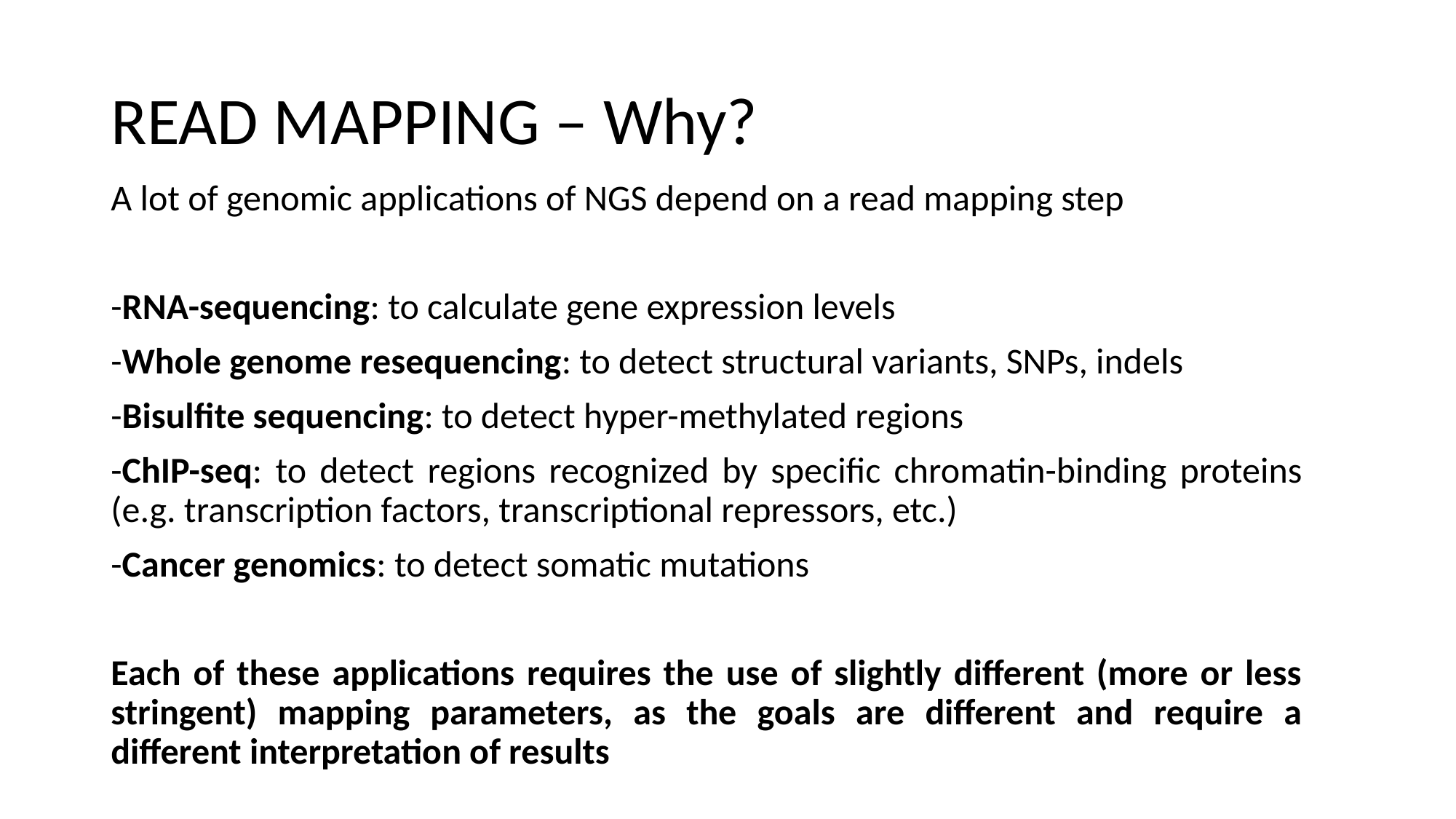

# READ MAPPING – Why?
A lot of genomic applications of NGS depend on a read mapping step

-RNA-sequencing: to calculate gene expression levels
-Whole genome resequencing: to detect structural variants, SNPs, indels
-Bisulfite sequencing: to detect hyper-methylated regions
-ChIP-seq: to detect regions recognized by specific chromatin-binding proteins (e.g. transcription factors, transcriptional repressors, etc.)
-Cancer genomics: to detect somatic mutations

Each of these applications requires the use of slightly different (more or less stringent) mapping parameters, as the goals are different and require a different interpretation of results